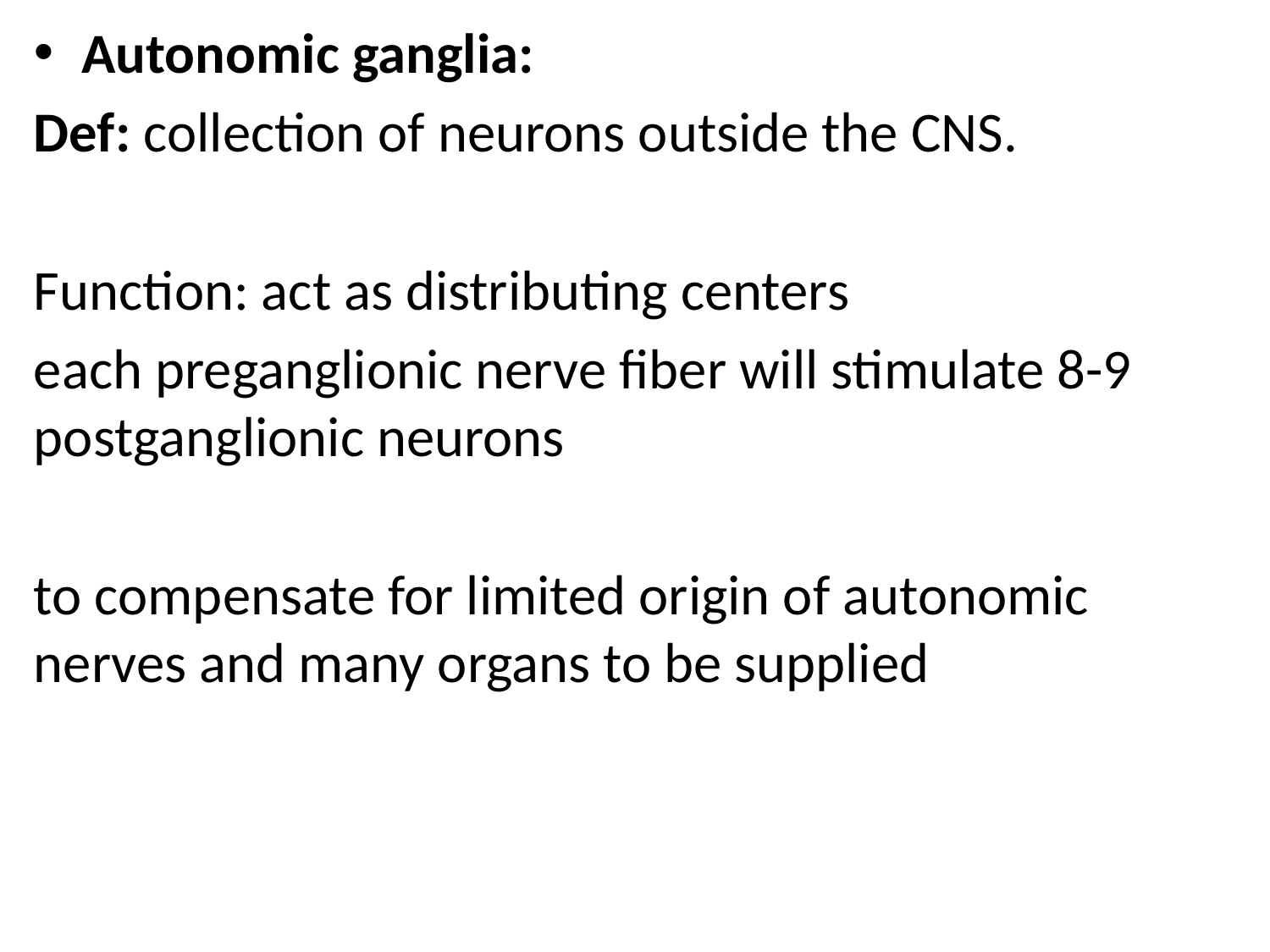

Autonomic ganglia:
Def: collection of neurons outside the CNS.

Function: act as distributing centers
each preganglionic nerve fiber will stimulate 8-9 postganglionic neurons

to compensate for limited origin of autonomic nerves and many organs to be supplied

#